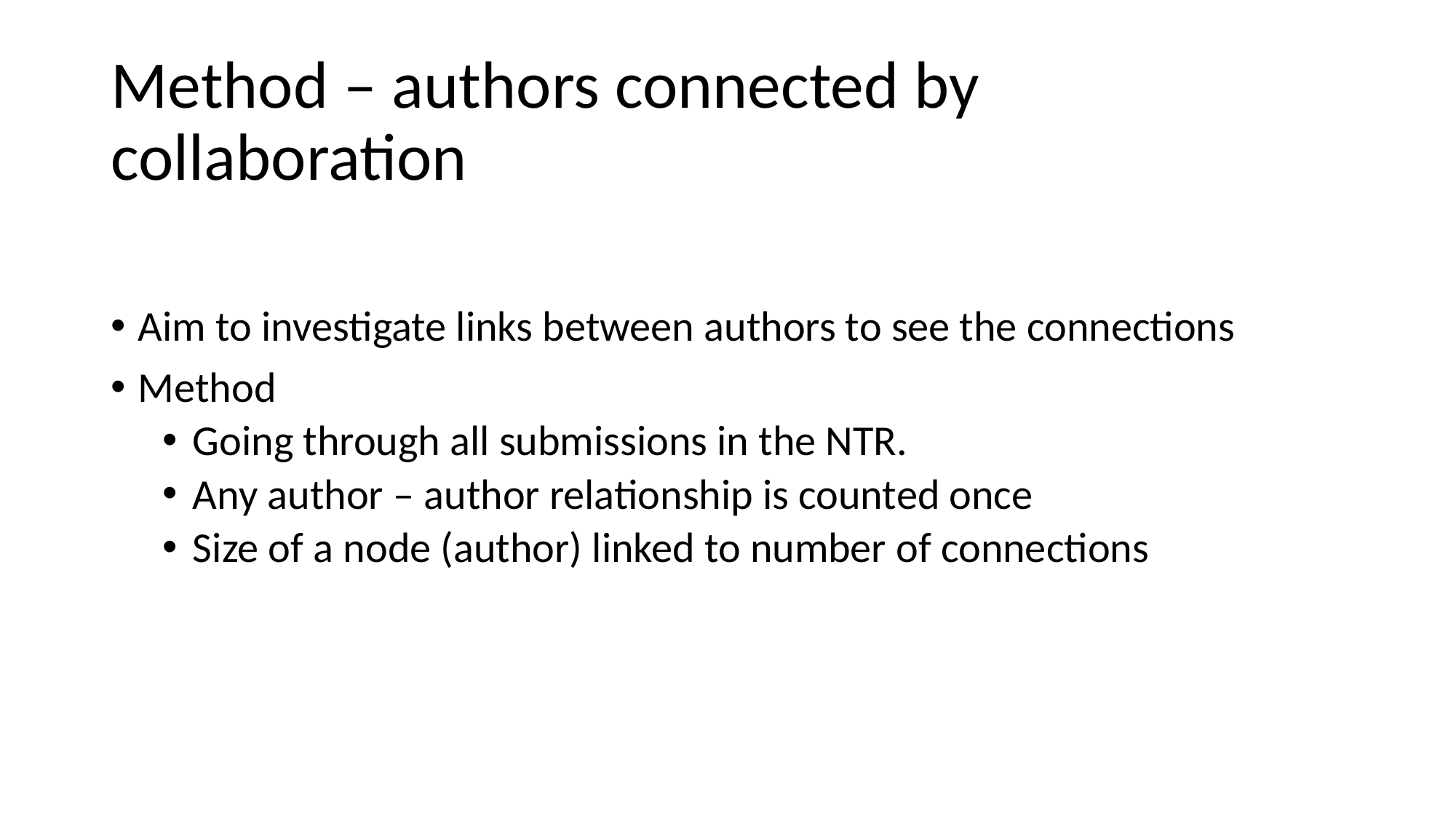

# Method – authors connected by collaboration
Aim to investigate links between authors to see the connections
Method
Going through all submissions in the NTR.
Any author – author relationship is counted once
Size of a node (author) linked to number of connections